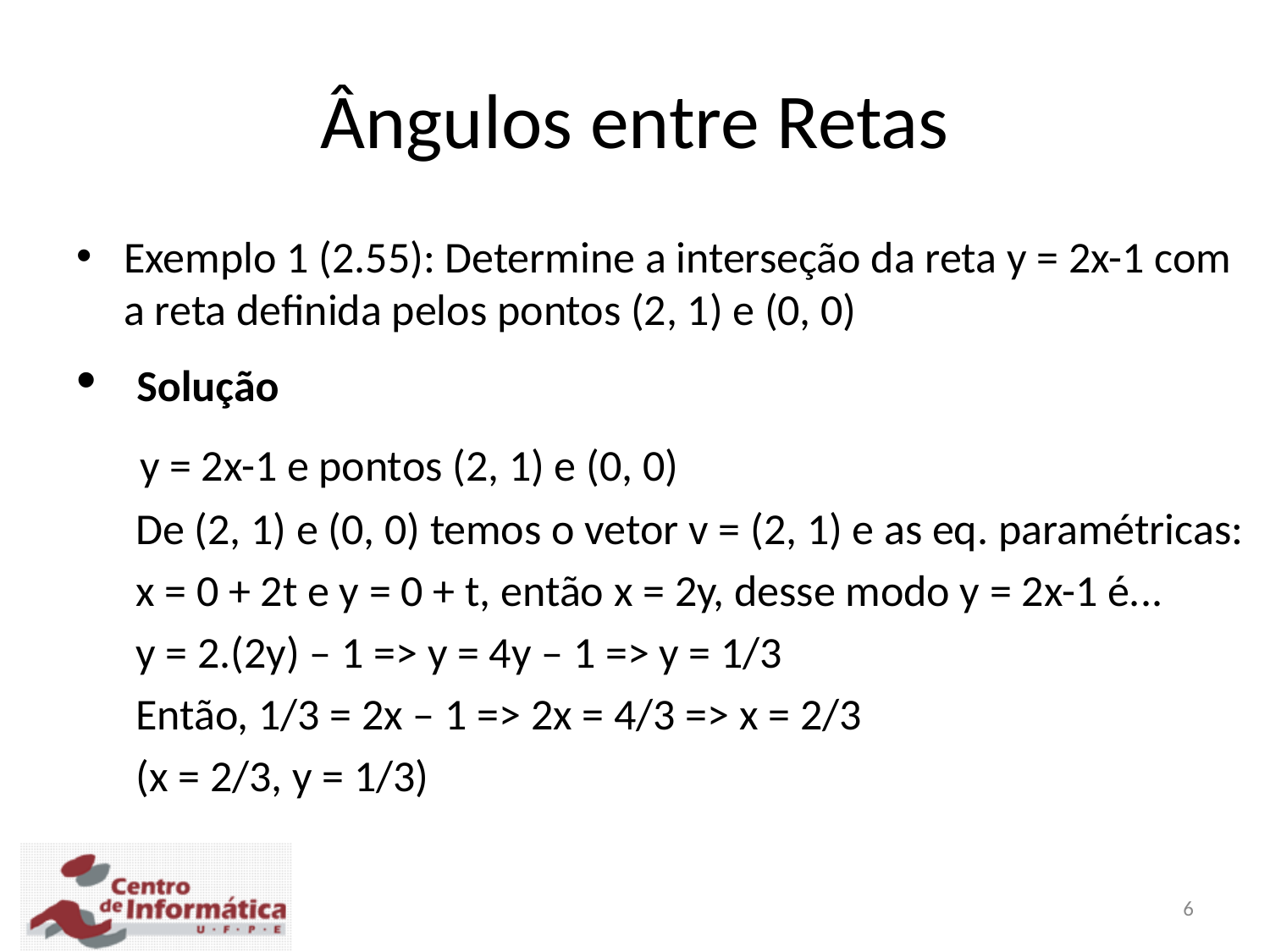

# Ângulos entre Retas
Exemplo 1 (2.55): Determine a interseção da reta y = 2x-1 com a reta definida pelos pontos (2, 1) e (0, 0)
 Solução
     y = 2x-1 e pontos (2, 1) e (0, 0)
      De (2, 1) e (0, 0) temos o vetor v = (2, 1) e as eq. paramétricas:
      x = 0 + 2t e y = 0 + t, então x = 2y, desse modo y = 2x-1 é...
      y = 2.(2y) – 1 => y = 4y – 1 => y = 1/3
      Então, 1/3 = 2x – 1 => 2x = 4/3 => x = 2/3
      (x = 2/3, y = 1/3)
6